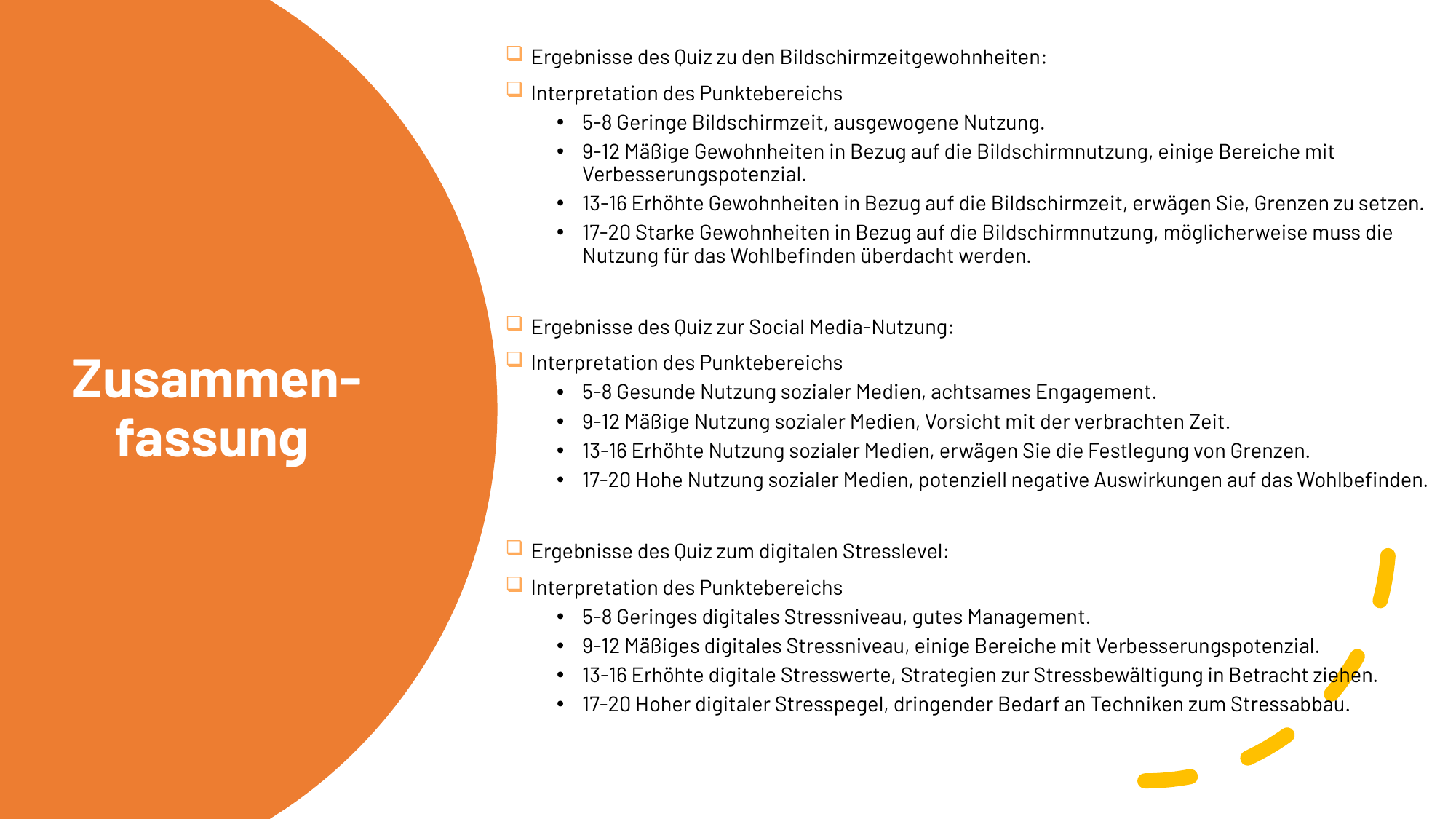

Ergebnisse des Quiz zu den Bildschirmzeitgewohnheiten:
Interpretation des Punktebereichs
5-8 Geringe Bildschirmzeit, ausgewogene Nutzung.
9-12 Mäßige Gewohnheiten in Bezug auf die Bildschirmnutzung, einige Bereiche mit Verbesserungspotenzial.
13-16 Erhöhte Gewohnheiten in Bezug auf die Bildschirmzeit, erwägen Sie, Grenzen zu setzen.
17-20 Starke Gewohnheiten in Bezug auf die Bildschirmnutzung, möglicherweise muss die Nutzung für das Wohlbefinden überdacht werden.

Ergebnisse des Quiz zur Social Media-Nutzung:
Interpretation des Punktebereichs
5-8 Gesunde Nutzung sozialer Medien, achtsames Engagement.
9-12 Mäßige Nutzung sozialer Medien, Vorsicht mit der verbrachten Zeit.
13-16 Erhöhte Nutzung sozialer Medien, erwägen Sie die Festlegung von Grenzen.
17-20 Hohe Nutzung sozialer Medien, potenziell negative Auswirkungen auf das Wohlbefinden.

Ergebnisse des Quiz zum digitalen Stresslevel:
Interpretation des Punktebereichs
5-8 Geringes digitales Stressniveau, gutes Management.
9-12 Mäßiges digitales Stressniveau, einige Bereiche mit Verbesserungspotenzial.
13-16 Erhöhte digitale Stresswerte, Strategien zur Stressbewältigung in Betracht ziehen.
17-20 Hoher digitaler Stresspegel, dringender Bedarf an Techniken zum Stressabbau.
# Zusammen-fassung